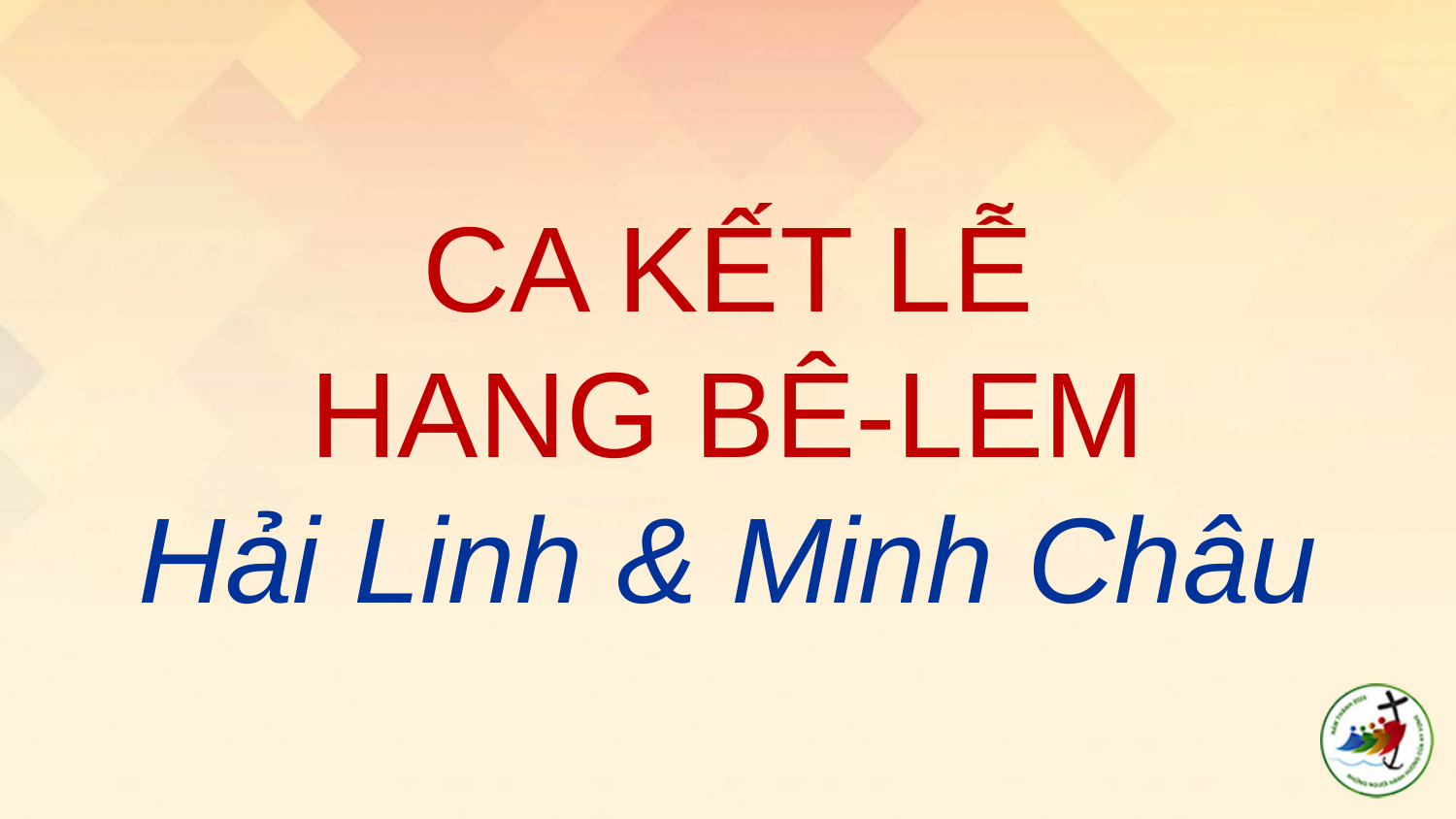

# CA KẾT LỄ HANG BÊ-LEM Hải Linh & Minh Châu